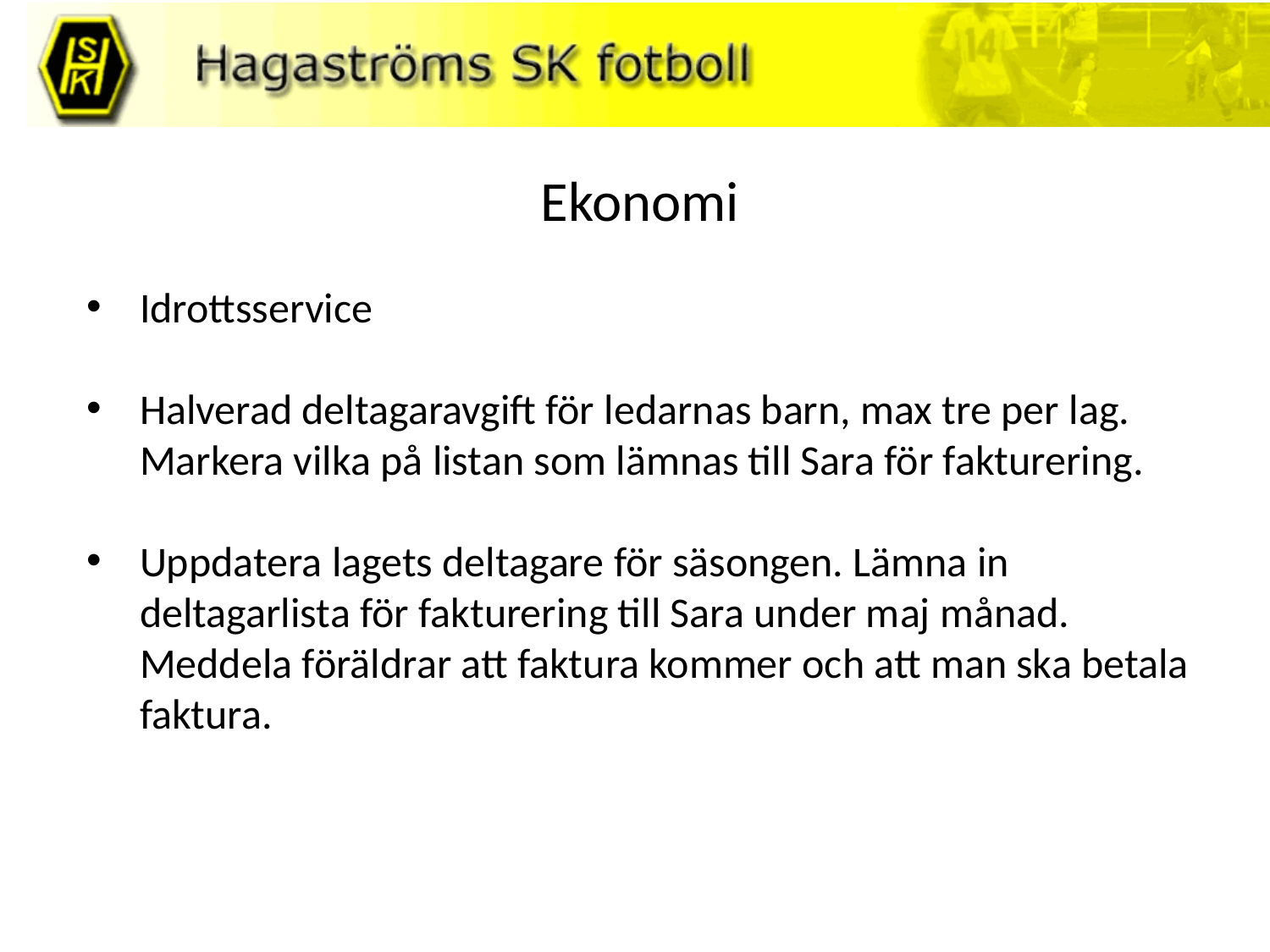

# Ekonomi
Idrottsservice

Halverad deltagaravgift för ledarnas barn, max tre per lag. Markera vilka på listan som lämnas till Sara för fakturering.

Uppdatera lagets deltagare för säsongen. Lämna in deltagarlista för fakturering till Sara under maj månad.  Meddela föräldrar att faktura kommer och att man ska betala faktura.